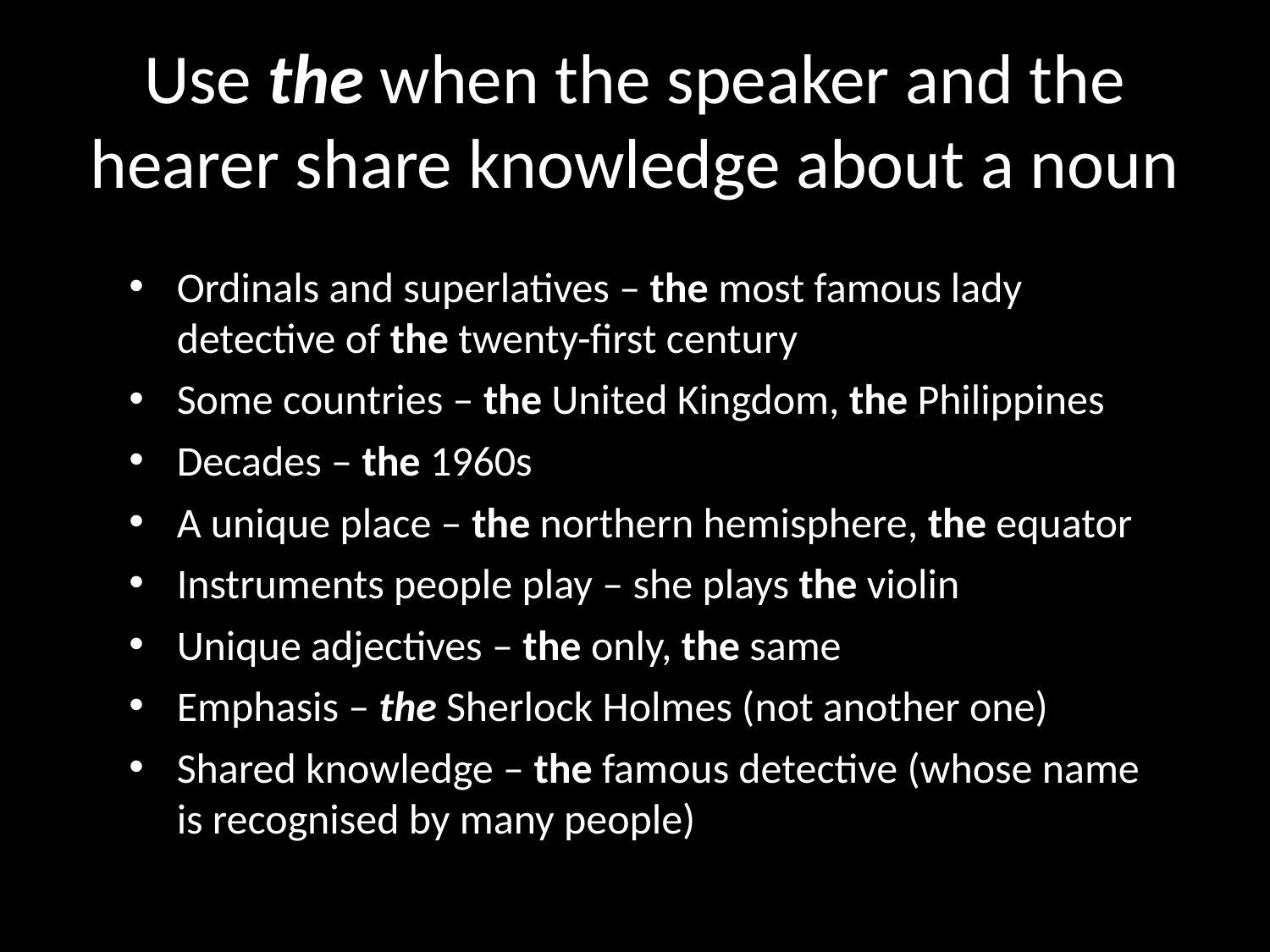

# Use the when the speaker and the hearer share knowledge about a noun
Ordinals and superlatives – the most famous lady detective of the twenty-first century
Some countries – the United Kingdom, the Philippines
Decades – the 1960s
A unique place – the northern hemisphere, the equator
Instruments people play – she plays the violin
Unique adjectives – the only, the same
Emphasis – the Sherlock Holmes (not another one)
Shared knowledge – the famous detective (whose name is recognised by many people)